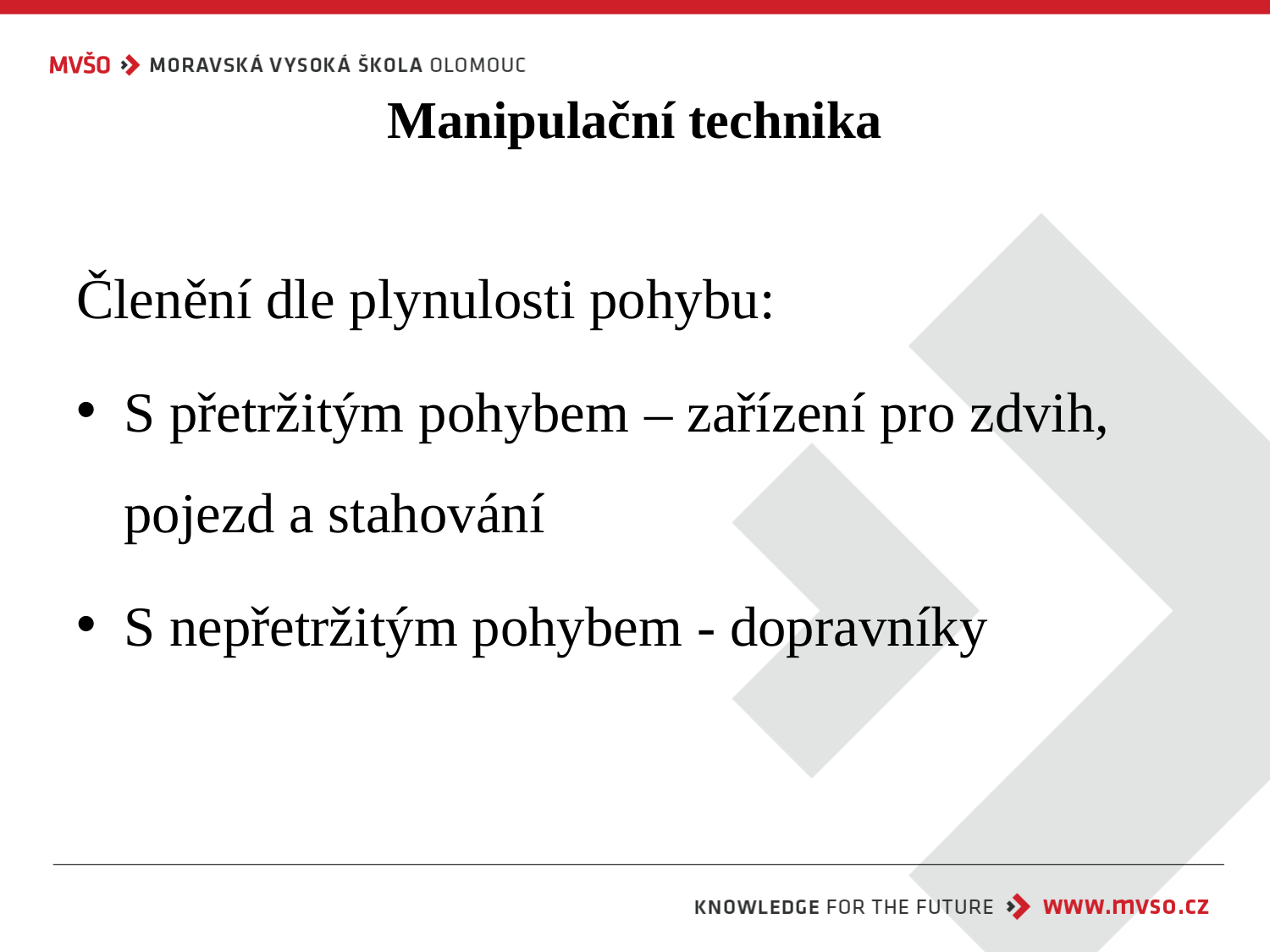

# Manipulační technika
Členění dle plynulosti pohybu:
S přetržitým pohybem – zařízení pro zdvih, pojezd a stahování
S nepřetržitým pohybem - dopravníky